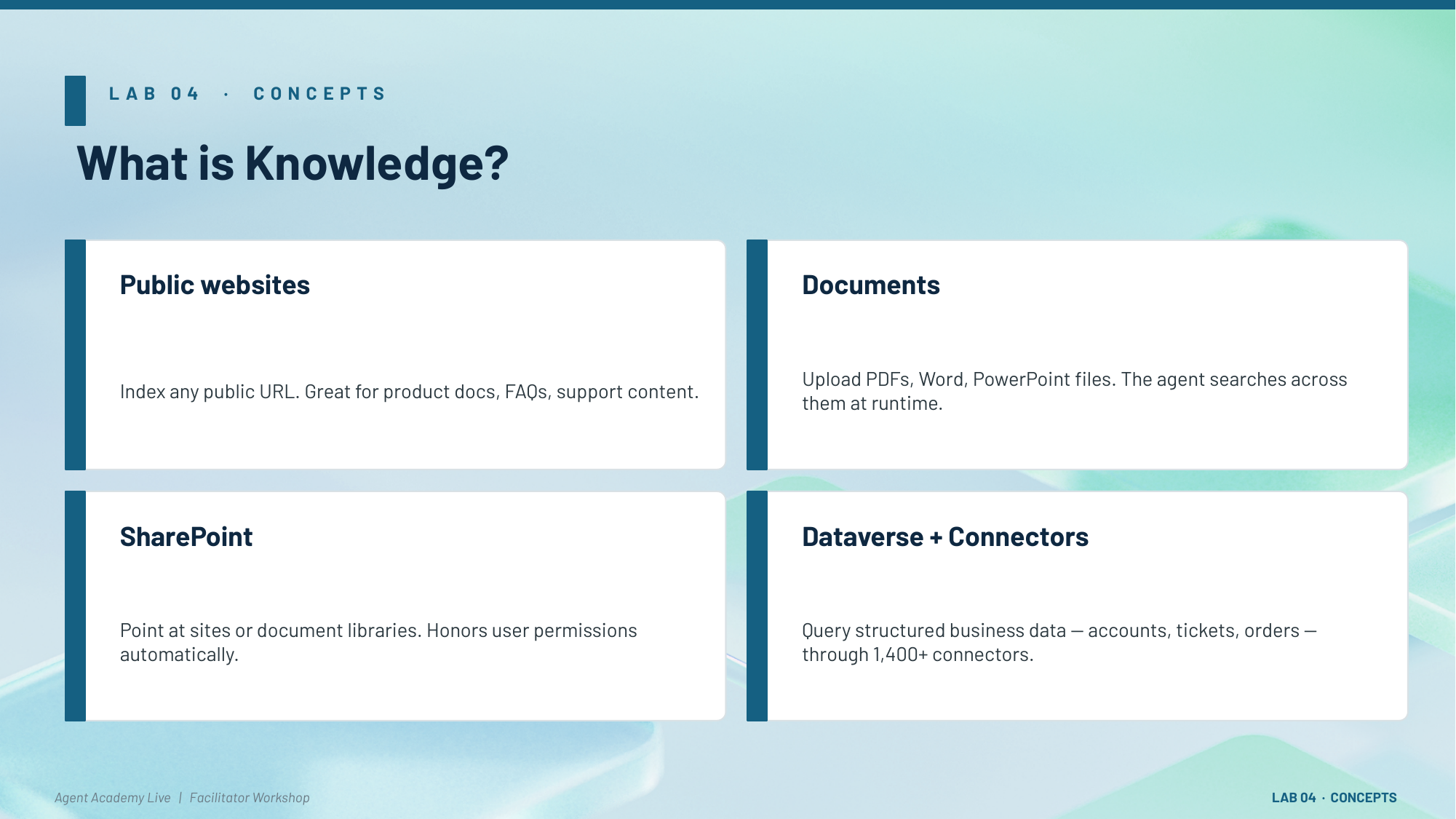

LAB 04  ·  CONCEPTS

What is Knowledge?

Public websites
Documents
Index any public URL. Great for product docs, FAQs, support content.
Upload PDFs, Word, PowerPoint files. The agent searches across them at runtime.

SharePoint
Dataverse + Connectors
Point at sites or document libraries. Honors user permissions automatically.
Query structured business data — accounts, tickets, orders — through 1,400+ connectors.
Agent Academy Live   |   Facilitator Workshop
LAB 04  ·  CONCEPTS